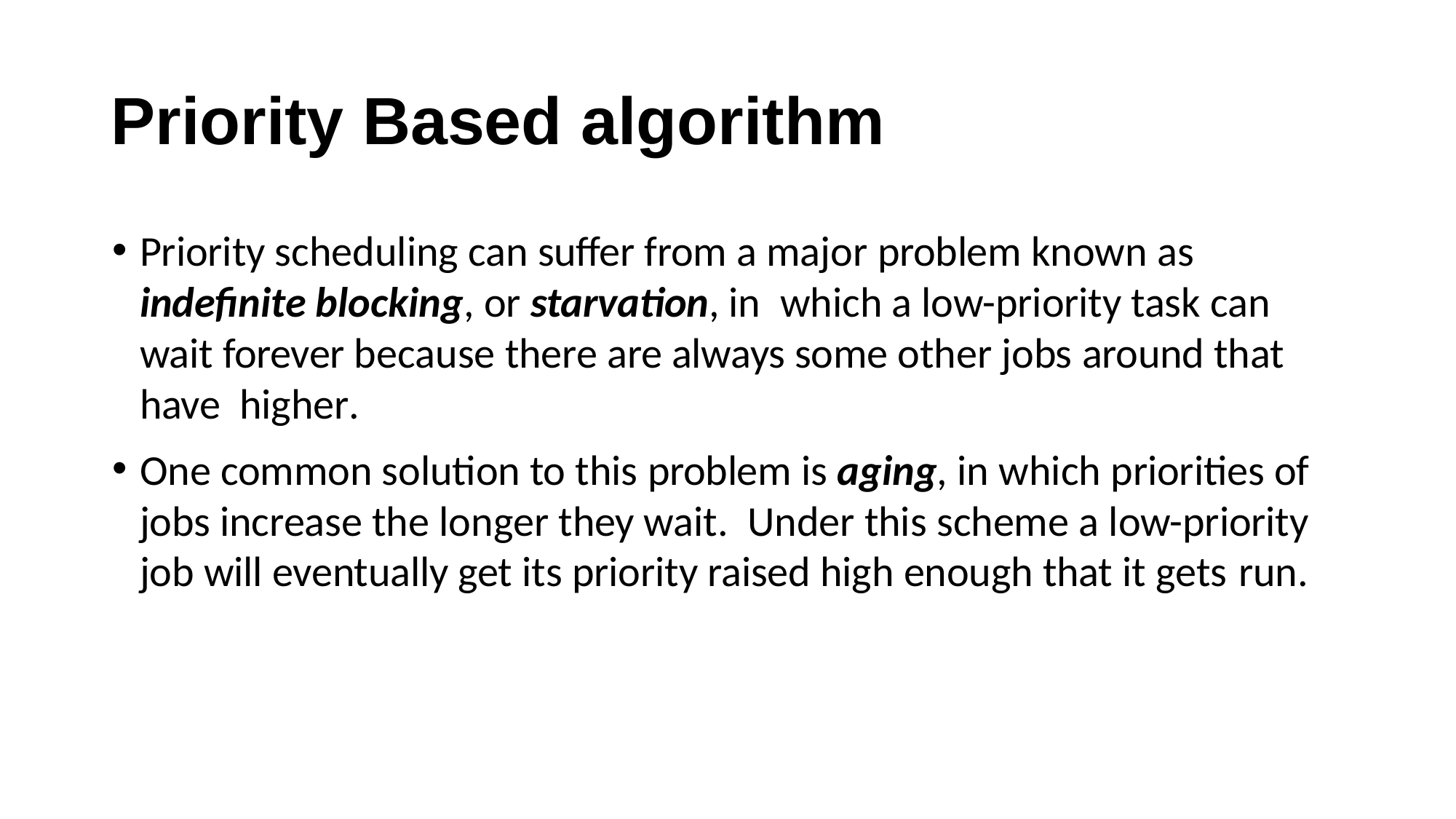

# Priority Based algorithm
Priority scheduling can suffer from a major problem known as indefinite blocking, or starvation, in  which a low-priority task can wait forever because there are always some other jobs around that have  higher.
One common solution to this problem is aging, in which priorities of jobs increase the longer they wait.  Under this scheme a low-priority job will eventually get its priority raised high enough that it gets run.